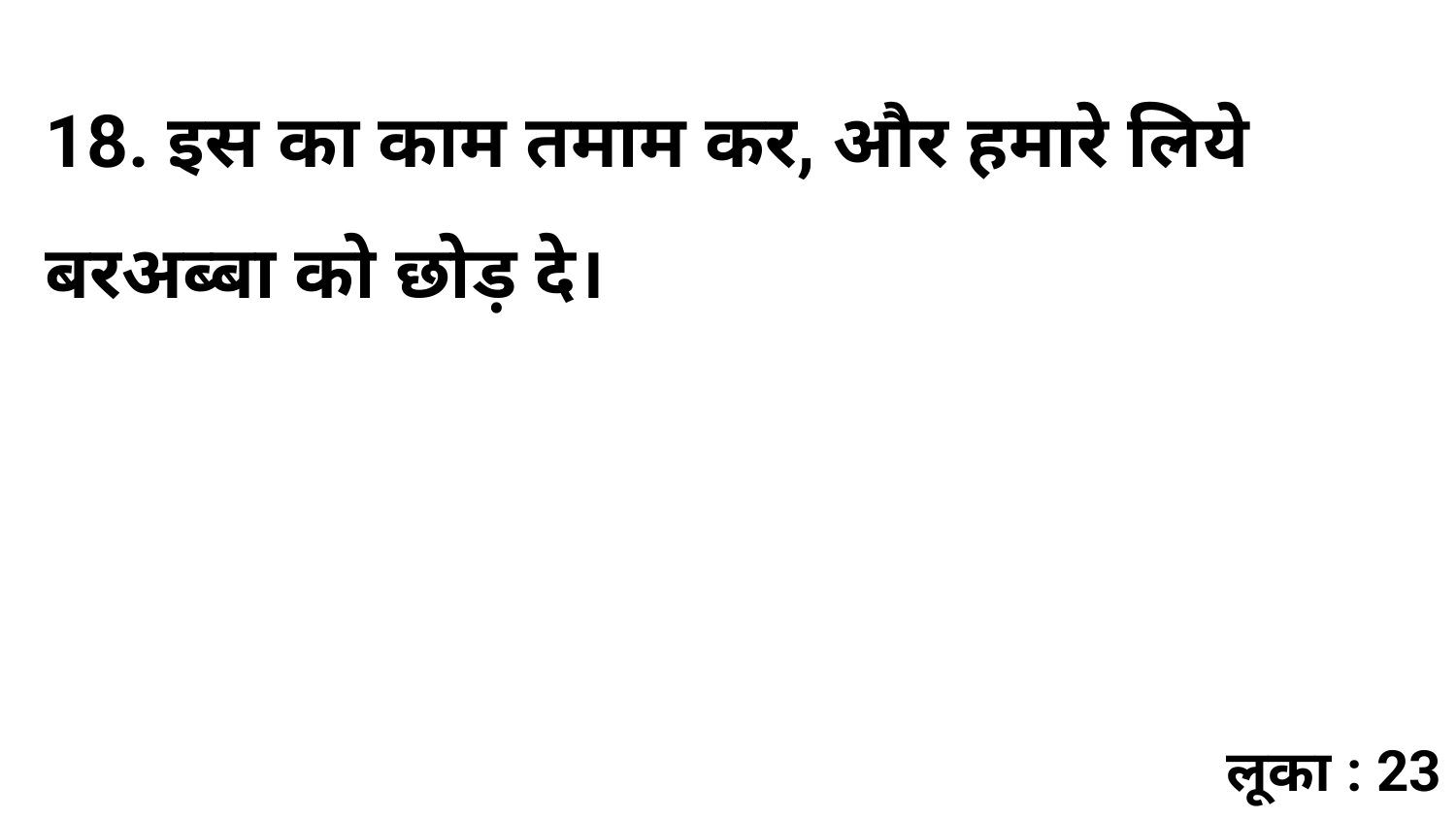

18. इस का काम तमाम कर, और हमारे लिये बरअब्बा को छोड़ दे।
लूका : 23